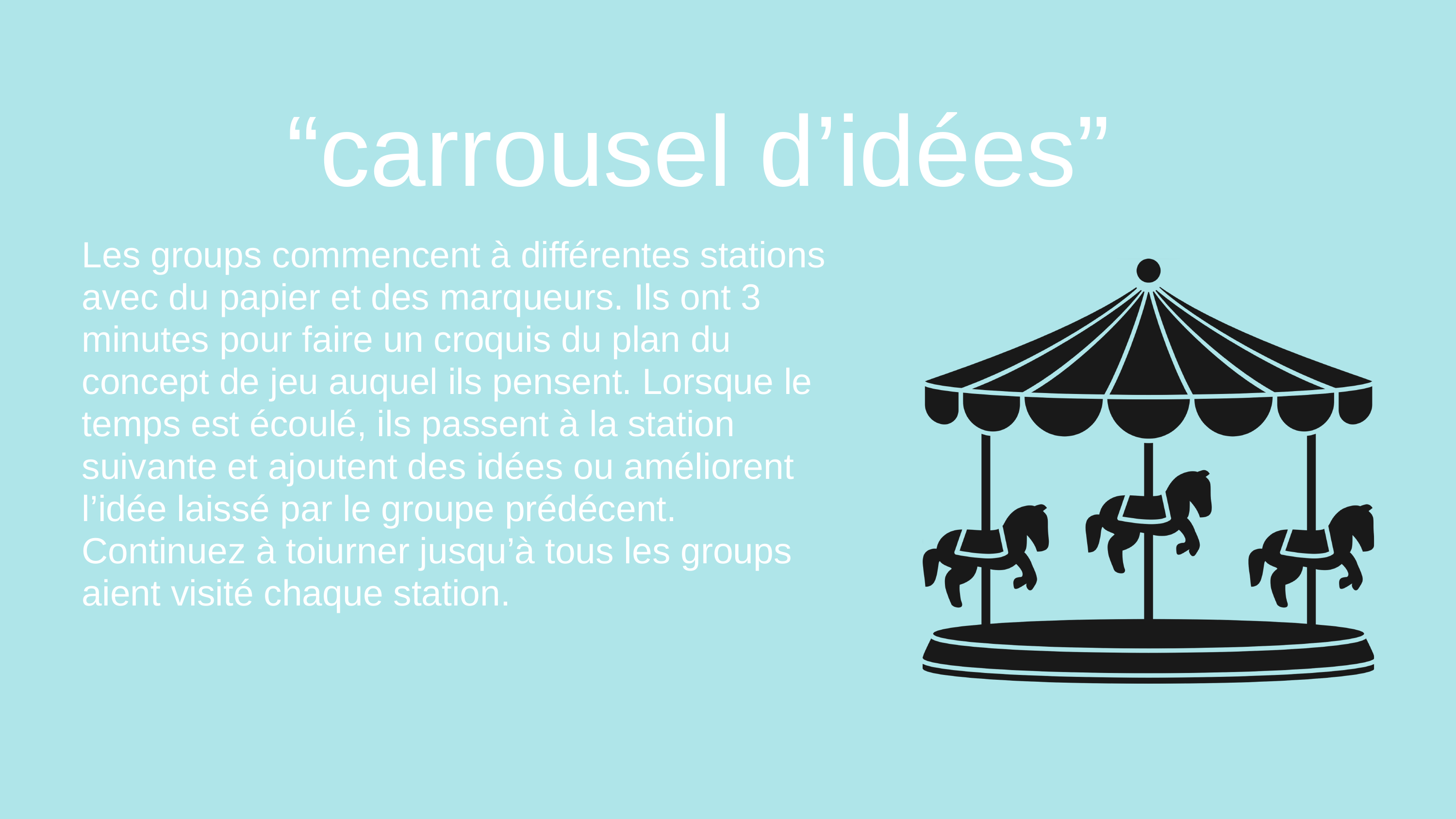

“carrousel d’idées”

Les groups commencent à différentes stations avec du papier et des marqueurs. Ils ont 3 minutes pour faire un croquis du plan du concept de jeu auquel ils pensent. Lorsque le temps est écoulé, ils passent à la station suivante et ajoutent des idées ou améliorent l’idée laissé par le groupe prédécent.
Continuez à toiurner jusqu’à tous les groups aient visité chaque station.